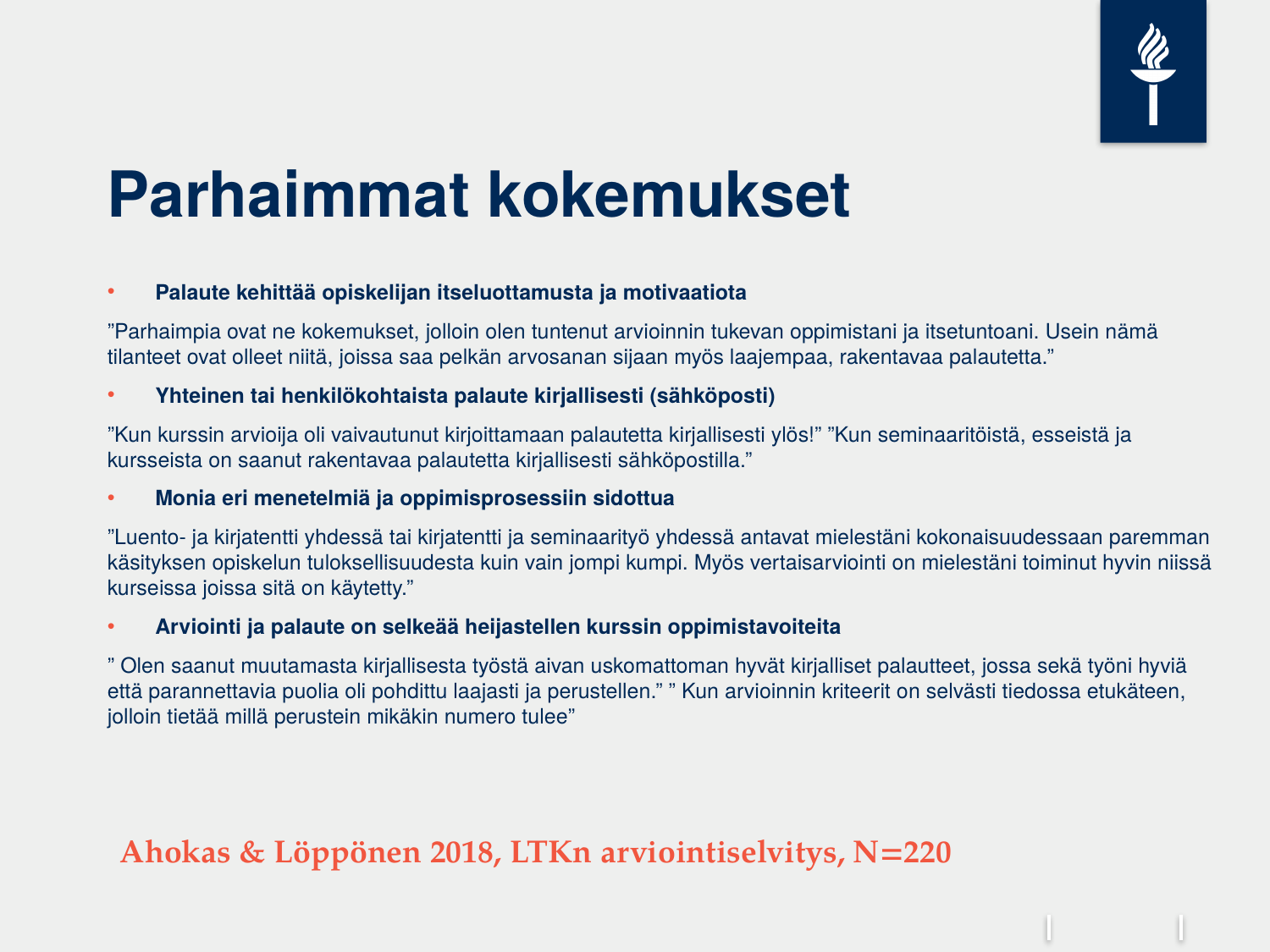

# Parhaimmat kokemukset
Palaute kehittää opiskelijan itseluottamusta ja motivaatiota
”Parhaimpia ovat ne kokemukset, jolloin olen tuntenut arvioinnin tukevan oppimistani ja itsetuntoani. Usein nämä tilanteet ovat olleet niitä, joissa saa pelkän arvosanan sijaan myös laajempaa, rakentavaa palautetta.”
Yhteinen tai henkilökohtaista palaute kirjallisesti (sähköposti)
”Kun kurssin arvioija oli vaivautunut kirjoittamaan palautetta kirjallisesti ylös!” ”Kun seminaaritöistä, esseistä ja kursseista on saanut rakentavaa palautetta kirjallisesti sähköpostilla.”
Monia eri menetelmiä ja oppimisprosessiin sidottua
”Luento- ja kirjatentti yhdessä tai kirjatentti ja seminaarityö yhdessä antavat mielestäni kokonaisuudessaan paremman käsityksen opiskelun tuloksellisuudesta kuin vain jompi kumpi. Myös vertaisarviointi on mielestäni toiminut hyvin niissä kurseissa joissa sitä on käytetty.”
Arviointi ja palaute on selkeää heijastellen kurssin oppimistavoiteita
” Olen saanut muutamasta kirjallisesta työstä aivan uskomattoman hyvät kirjalliset palautteet, jossa sekä työni hyviä että parannettavia puolia oli pohdittu laajasti ja perustellen.” ” Kun arvioinnin kriteerit on selvästi tiedossa etukäteen, jolloin tietää millä perustein mikäkin numero tulee”

Ahokas & Löppönen 2018, LTKn arviointiselvitys, N=220